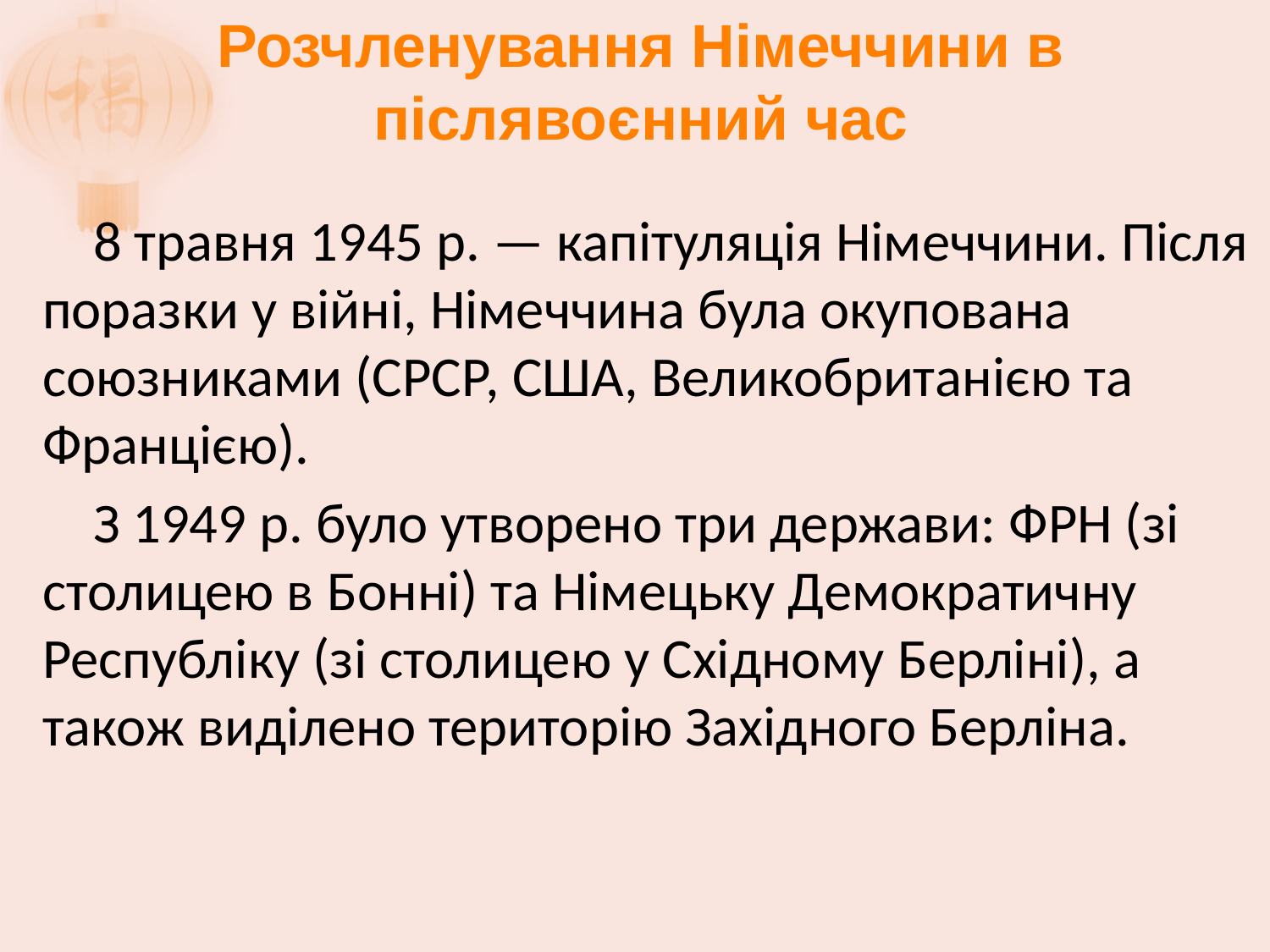

# Розчленування Німеччини в післявоєнний час
    8 травня 1945 р. — капітуляція Німеччини. Після поразки у війні, Німеччина була окупована союзниками (СРСР, США, Великобританією та Францією).
    З 1949 р. було утворено три держави: ФРН (зі столицею в Бонні) та Німецьку Демократичну Республіку (зі столицею у Східному Берліні), а також виділено територію Західного Берліна.